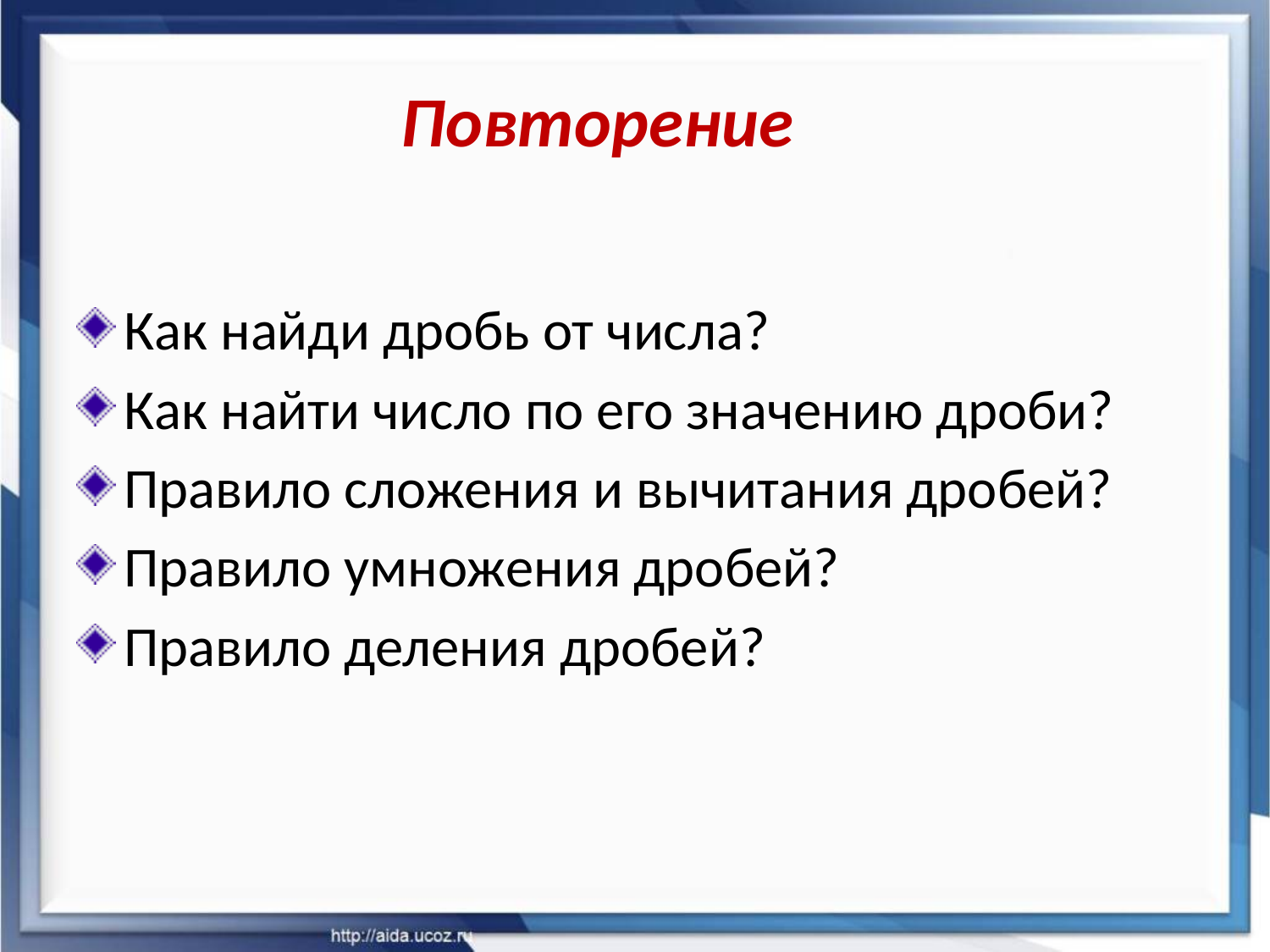

# Повторение
Как найди дробь от числа?
Как найти число по его значению дроби?
Правило сложения и вычитания дробей?
Правило умножения дробей?
Правило деления дробей?